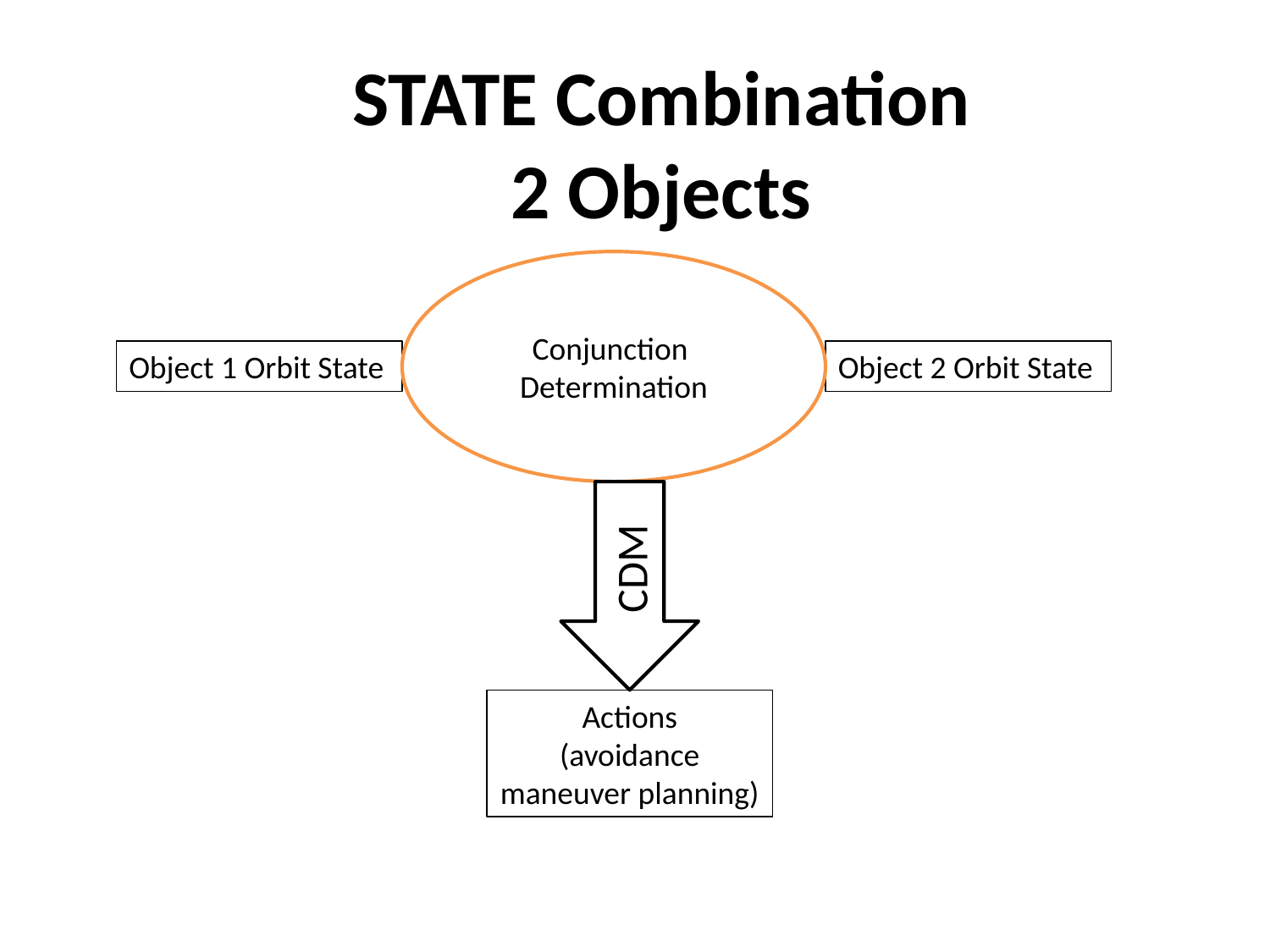

STATE Combination
2 Objects
Conjunction  Determination
Object 1 Orbit State
Object 2 Orbit State
CDM
Actions
(avoidance maneuver planning)